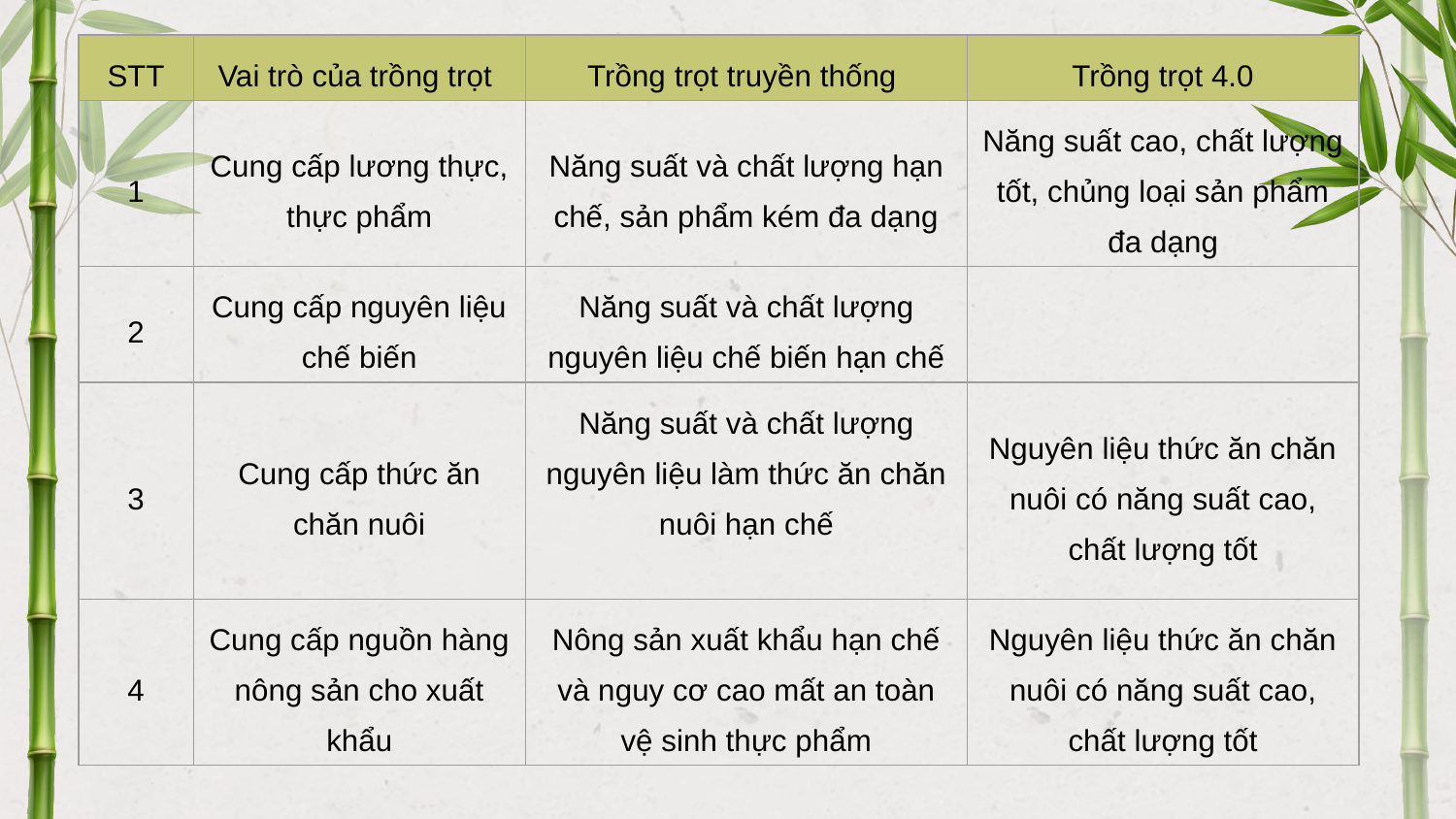

| STT | Vai trò của trồng trọt | Trồng trọt truyền thống | Trồng trọt 4.0 |
| --- | --- | --- | --- |
| 1 | Cung cấp lương thực, thực phẩm | Năng suất và chất lượng hạn chế, sản phẩm kém đa dạng | Năng suất cao, chất lượng tốt, chủng loại sản phẩm đa dạng |
| 2 | Cung cấp nguyên liệu chế biến | Năng suất và chất lượng nguyên liệu chế biến hạn chế |  |
| 3 | Cung cấp thức ăn chăn nuôi | Năng suất và chất lượng nguyên liệu làm thức ăn chăn nuôi hạn chế | Nguyên liệu thức ăn chăn nuôi có năng suất cao, chất lượng tốt |
| 4 | Cung cấp nguồn hàng nông sản cho xuất khẩu | Nông sản xuất khẩu hạn chế và nguy cơ cao mất an toàn vệ sinh thực phẩm | Nguyên liệu thức ăn chăn nuôi có năng suất cao, chất lượng tốt |